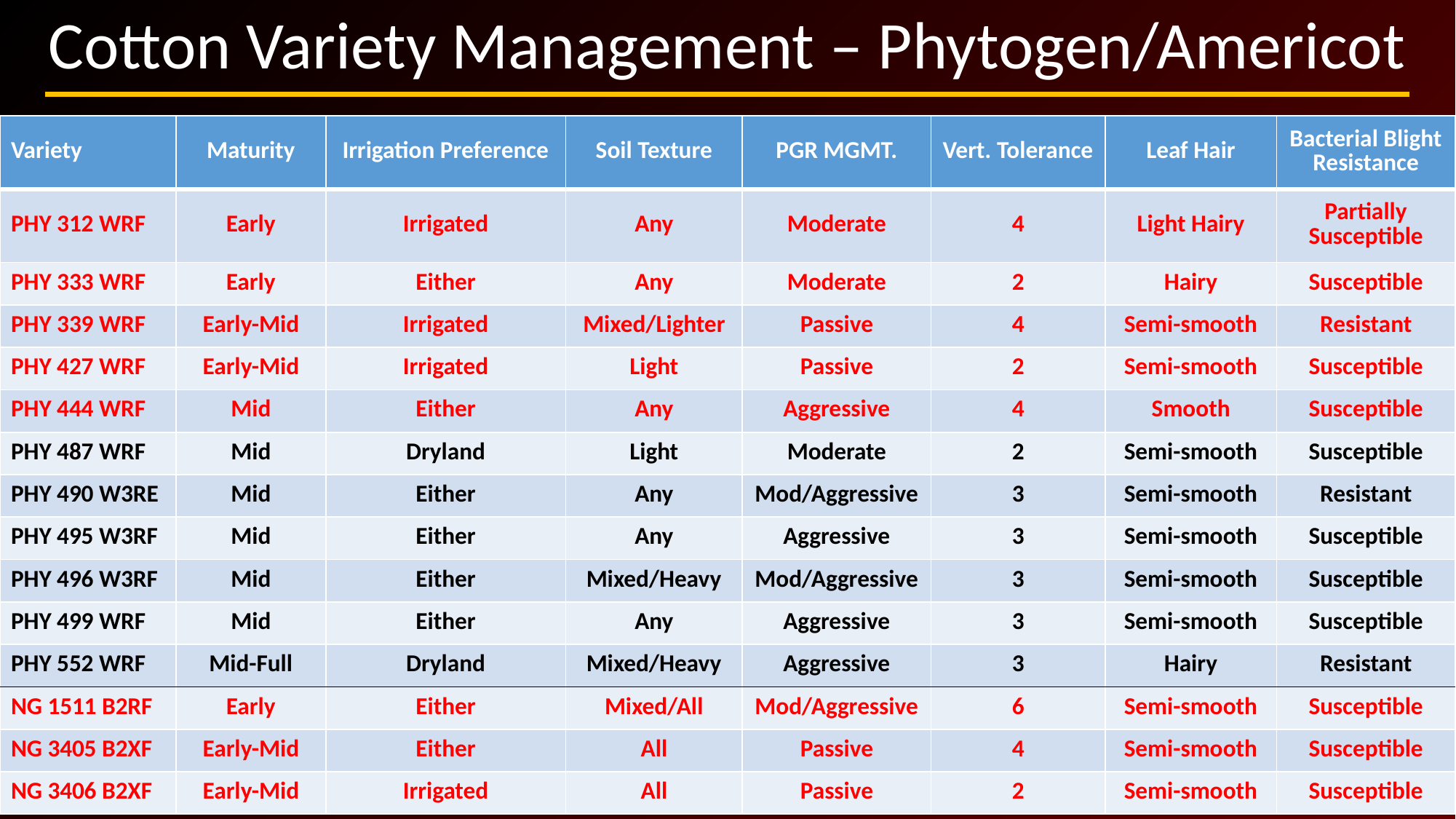

# Cotton Variety Management – Phytogen/Americot
| Variety | Maturity | Irrigation Preference | Soil Texture | PGR MGMT. | Vert. Tolerance | Leaf Hair | Bacterial Blight Resistance |
| --- | --- | --- | --- | --- | --- | --- | --- |
| PHY 312 WRF | Early | Irrigated | Any | Moderate | 4 | Light Hairy | Partially Susceptible |
| PHY 333 WRF | Early | Either | Any | Moderate | 2 | Hairy | Susceptible |
| PHY 339 WRF | Early-Mid | Irrigated | Mixed/Lighter | Passive | 4 | Semi-smooth | Resistant |
| PHY 427 WRF | Early-Mid | Irrigated | Light | Passive | 2 | Semi-smooth | Susceptible |
| PHY 444 WRF | Mid | Either | Any | Aggressive | 4 | Smooth | Susceptible |
| PHY 487 WRF | Mid | Dryland | Light | Moderate | 2 | Semi-smooth | Susceptible |
| PHY 490 W3RE | Mid | Either | Any | Mod/Aggressive | 3 | Semi-smooth | Resistant |
| PHY 495 W3RF | Mid | Either | Any | Aggressive | 3 | Semi-smooth | Susceptible |
| PHY 496 W3RF | Mid | Either | Mixed/Heavy | Mod/Aggressive | 3 | Semi-smooth | Susceptible |
| PHY 499 WRF | Mid | Either | Any | Aggressive | 3 | Semi-smooth | Susceptible |
| PHY 552 WRF | Mid-Full | Dryland | Mixed/Heavy | Aggressive | 3 | Hairy | Resistant |
| NG 1511 B2RF | Early | Either | Mixed/All | Mod/Aggressive | 6 | Semi-smooth | Susceptible |
| NG 3405 B2XF | Early-Mid | Either | All | Passive | 4 | Semi-smooth | Susceptible |
| NG 3406 B2XF | Early-Mid | Irrigated | All | Passive | 2 | Semi-smooth | Susceptible |